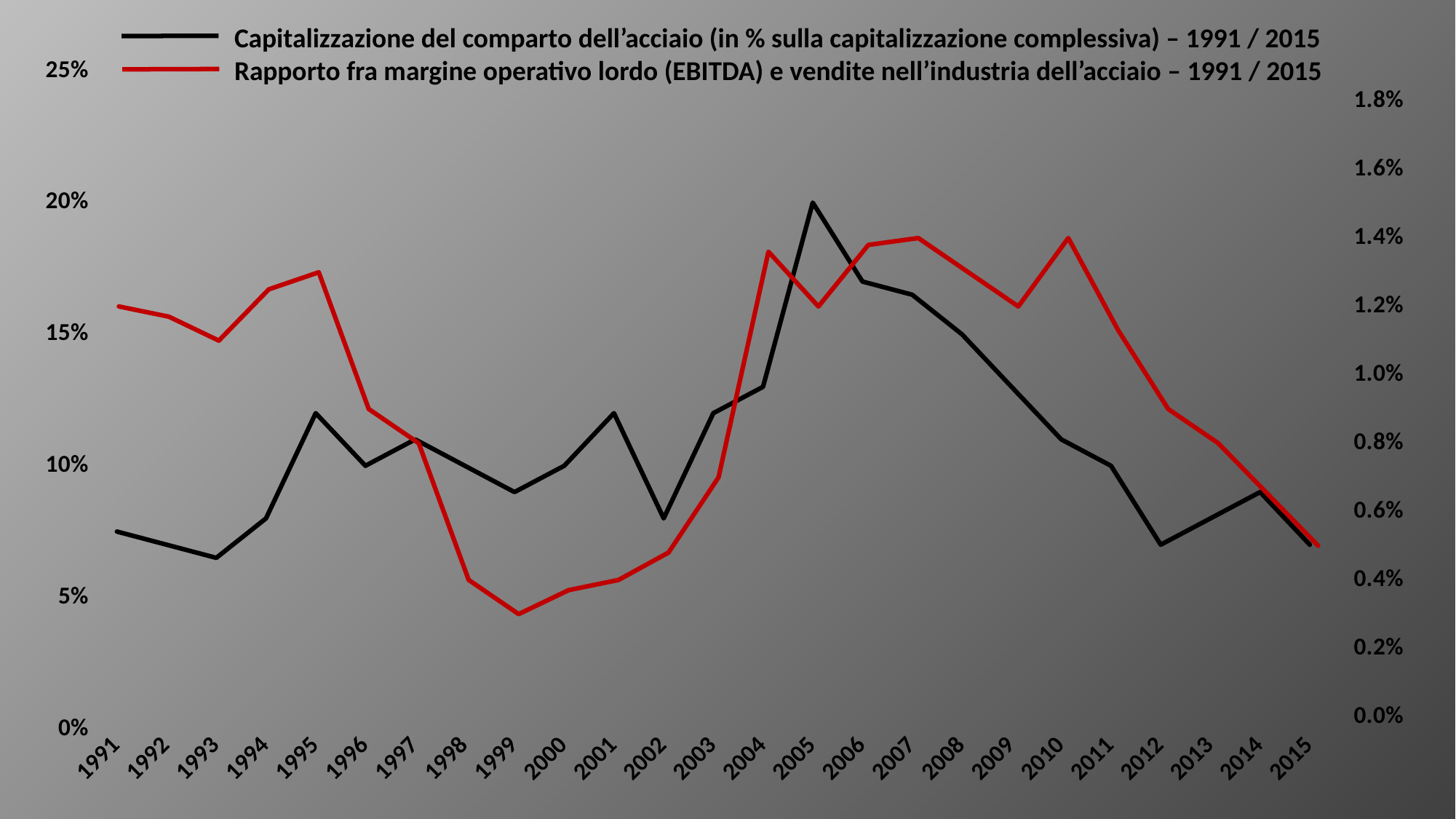

Capitalizzazione del comparto dell’acciaio (in % sulla capitalizzazione complessiva) – 1991 / 2015
Rapporto fra margine operativo lordo (EBITDA) e vendite nell’industria dell’acciaio – 1991 / 2015

### Chart

| Category | produzione |
|---|---|
| 1991 | 0.075 |
| 1992 | 0.07 |
| 1993 | 0.065 |
| 1994 | 0.08 |
| 1995 | 0.12 |
| 1996 | 0.1 |
| 1997 | 0.11 |
| 1998 | 0.1 |
| 1999 | 0.09 |
| 2000 | 0.1 |
| 2001 | 0.12 |
| 2002 | 0.08 |
| 2003 | 0.12 |
| 2004 | 0.13 |
| 2005 | 0.2 |
| 2006 | 0.17 |
| 2007 | 0.165 |
| 2008 | 0.15 |
| 2009 | 0.13 |
| 2010 | 0.11 |
| 2011 | 0.1 |
| 2012 | 0.07 |
| 2013 | 0.08 |
| 2014 | 0.09 |
| 2015 | 0.07 |

### Chart

| Category | lavoratori |
|---|---|
| 1991 | 0.012 |
| 1992 | 0.0117 |
| 1993 | 0.011 |
| 1994 | 0.0125 |
| 1995 | 0.013 |
| 1996 | 0.009 |
| 1997 | 0.008 |
| 1998 | 0.004 |
| 1999 | 0.003 |
| 2000 | 0.0037 |
| 2001 | 0.004 |
| 2002 | 0.0048 |
| 2003 | 0.007 |
| 2004 | 0.0136 |
| 2005 | 0.012 |
| 2006 | 0.0138 |
| 2007 | 0.014 |
| 2008 | 0.013 |
| 2009 | 0.012 |
| 2010 | 0.014 |
| 2011 | 0.0113 |
| 2012 | 0.009 |
| 2013 | 0.008 |
| 2014 | 0.0065 |
| 2015 | 0.005 |